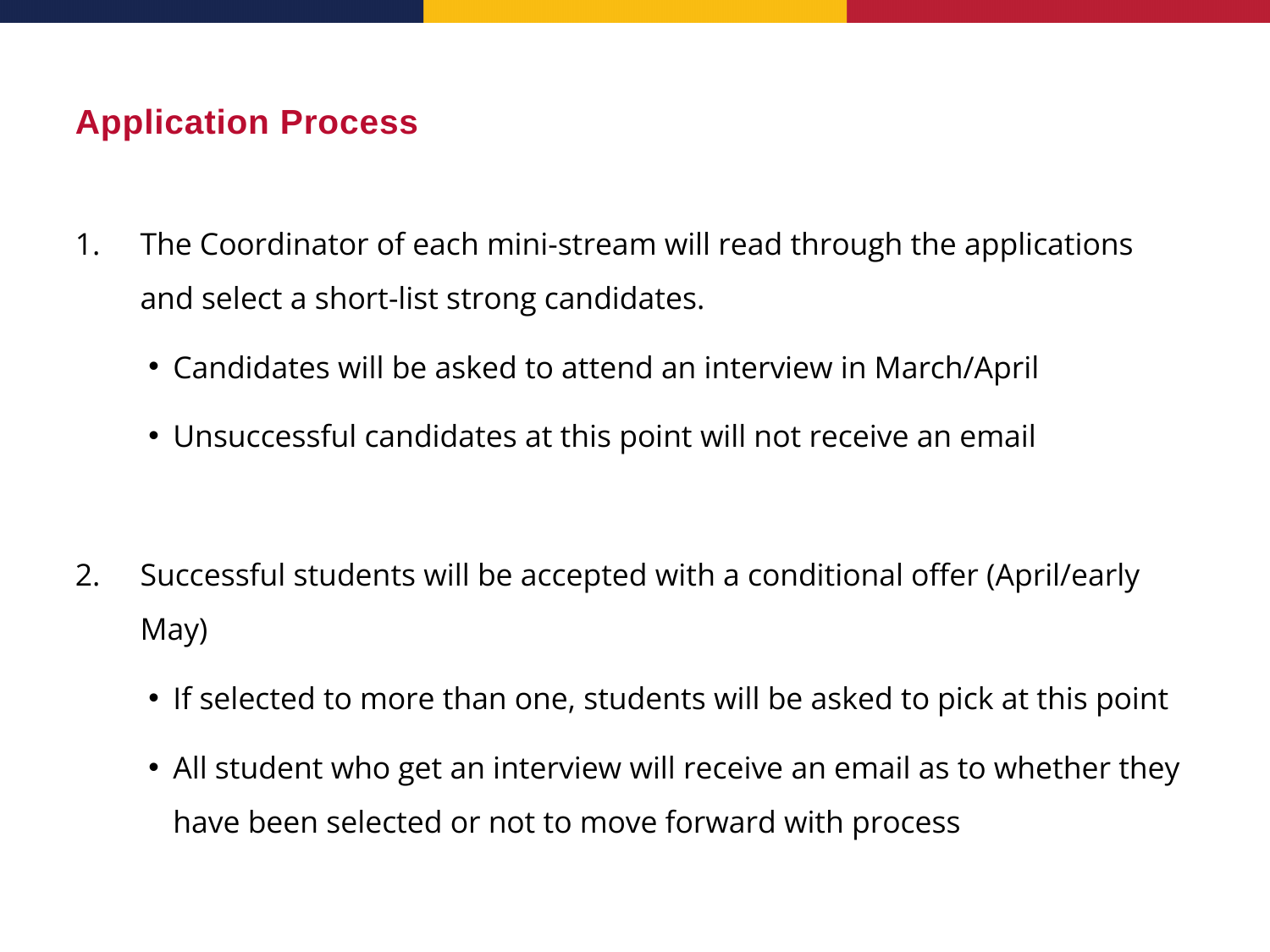

# Application Process
The Coordinator of each mini-stream will read through the applications and select a short-list strong candidates.
Candidates will be asked to attend an interview in March/April
Unsuccessful candidates at this point will not receive an email

Successful students will be accepted with a conditional offer (April/early May)
If selected to more than one, students will be asked to pick at this point
All student who get an interview will receive an email as to whether they have been selected or not to move forward with process